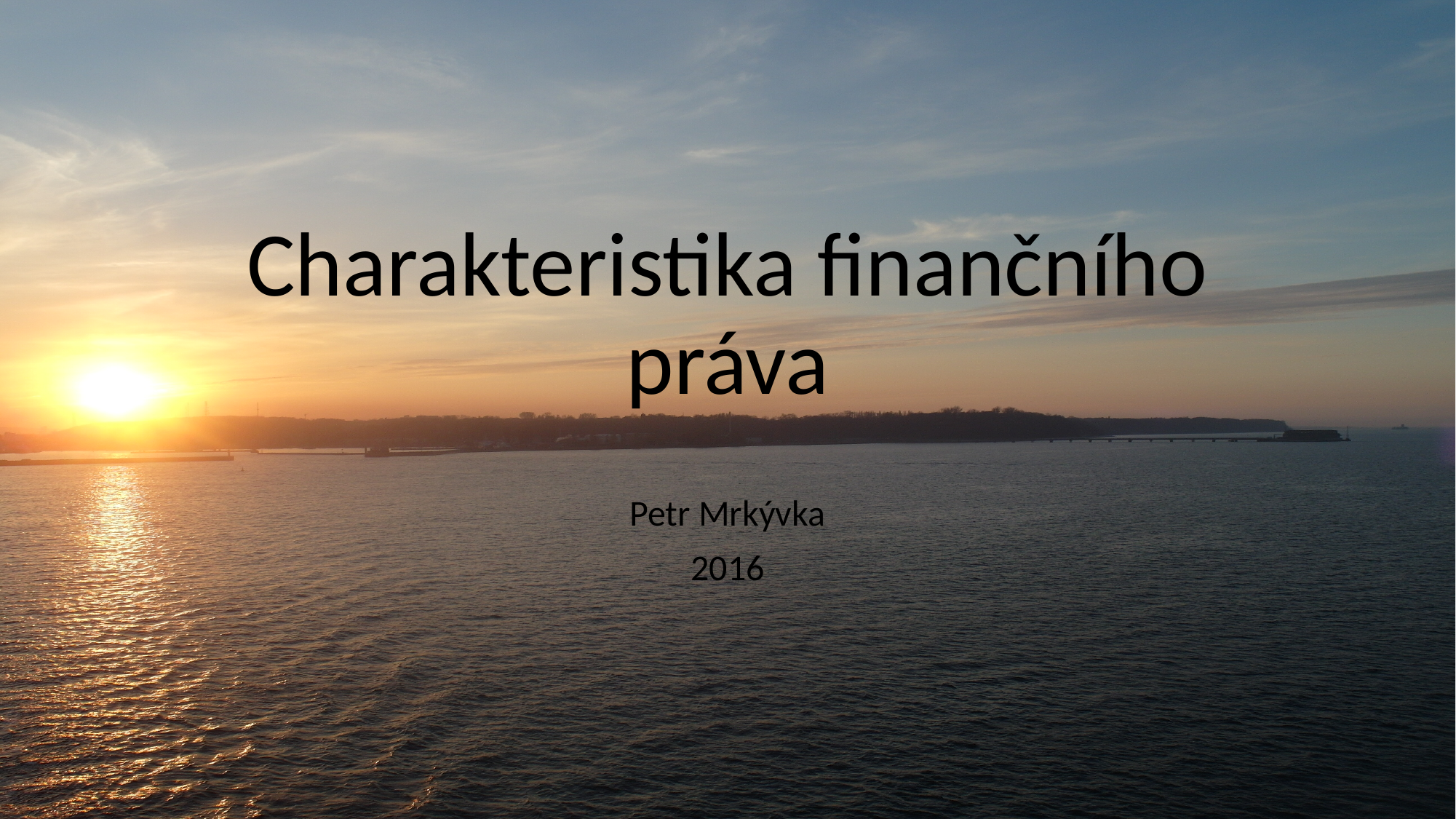

# Charakteristika finančního práva

Petr Mrkývka
2016